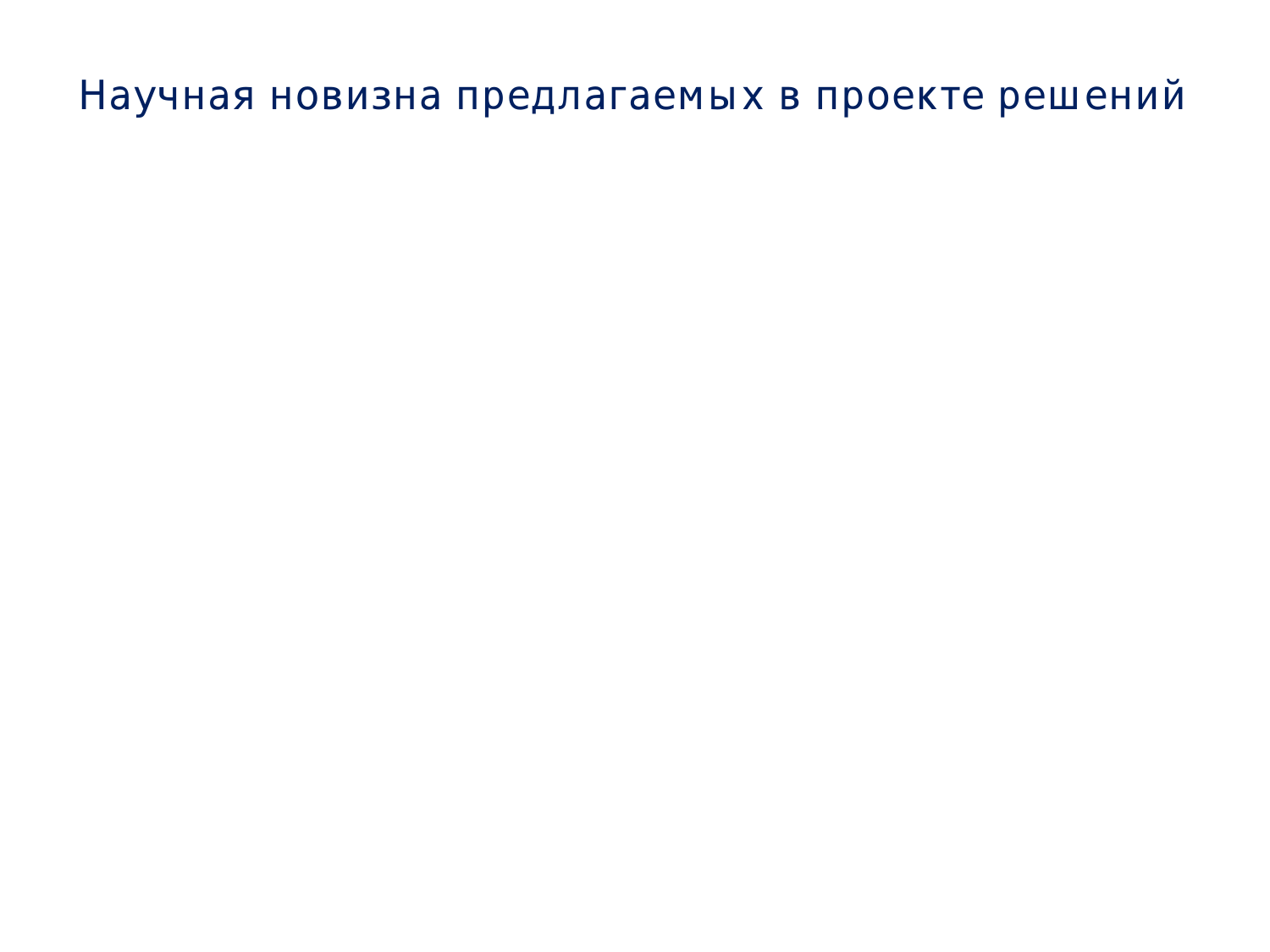

# Научная новизна предлагаемых в проекте решений